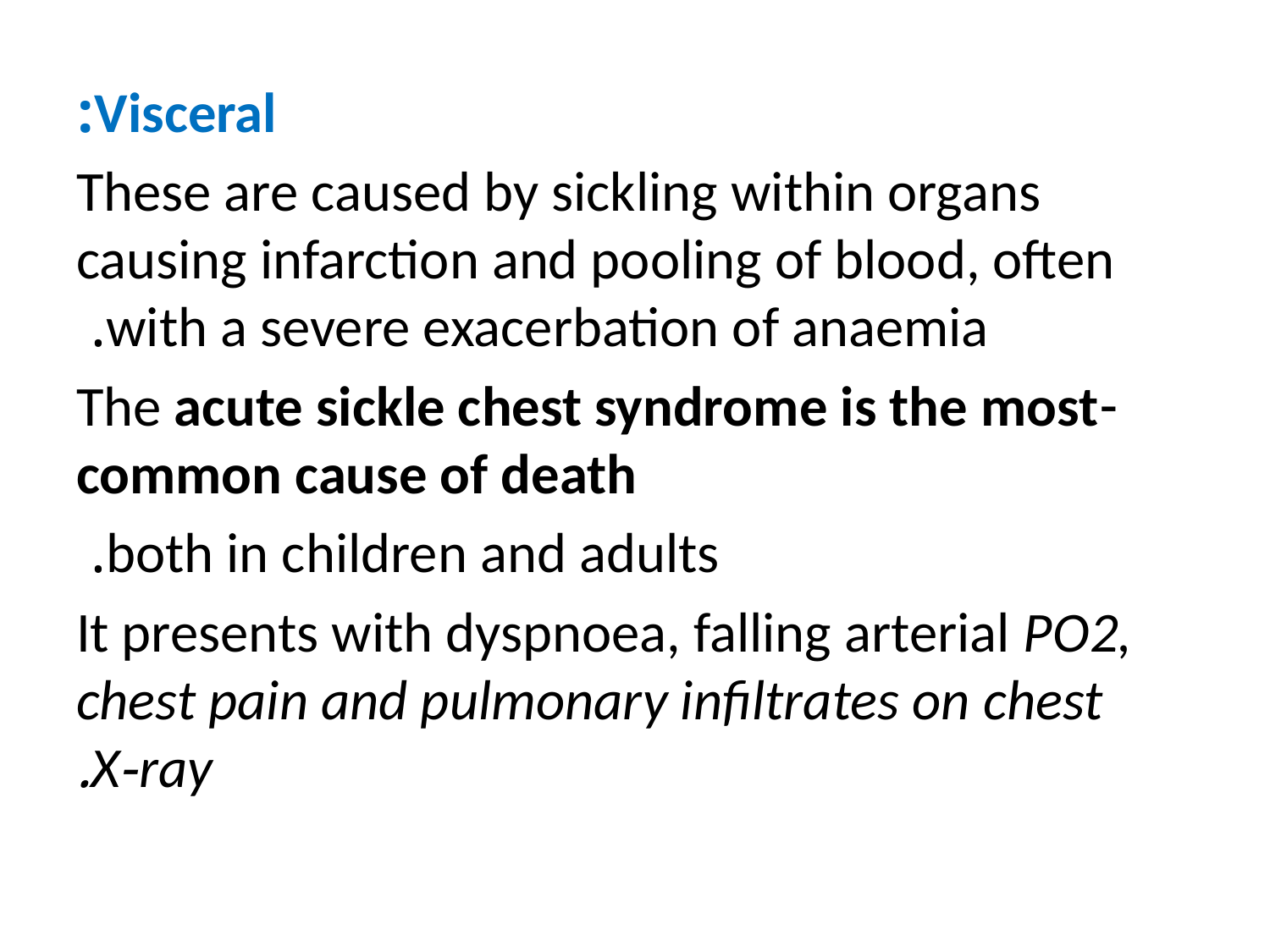

Visceral:
These are caused by sickling within organs causing infarction and pooling of blood, often with a severe exacerbation of anaemia.
-The acute sickle chest syndrome is the most common cause of death
both in children and adults.
It presents with dyspnoea, falling arterial PO2, chest pain and pulmonary infiltrates on chest X‐ray.